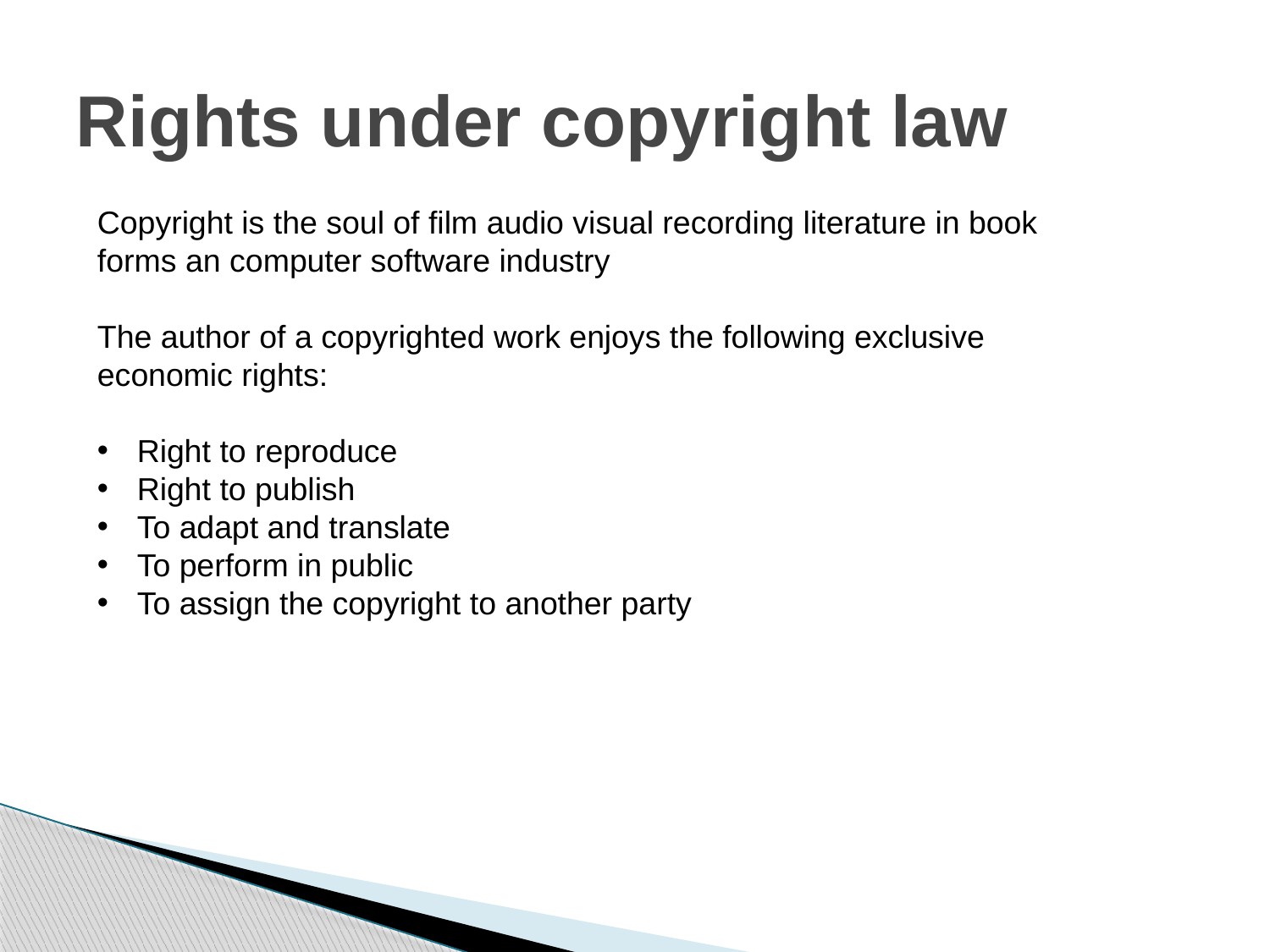

# Rights under copyright law
Copyright is the soul of film audio visual recording literature in book forms an computer software industry

The author of a copyrighted work enjoys the following exclusive economic rights:

Right to reproduce
Right to publish
To adapt and translate
To perform in public
To assign the copyright to another party